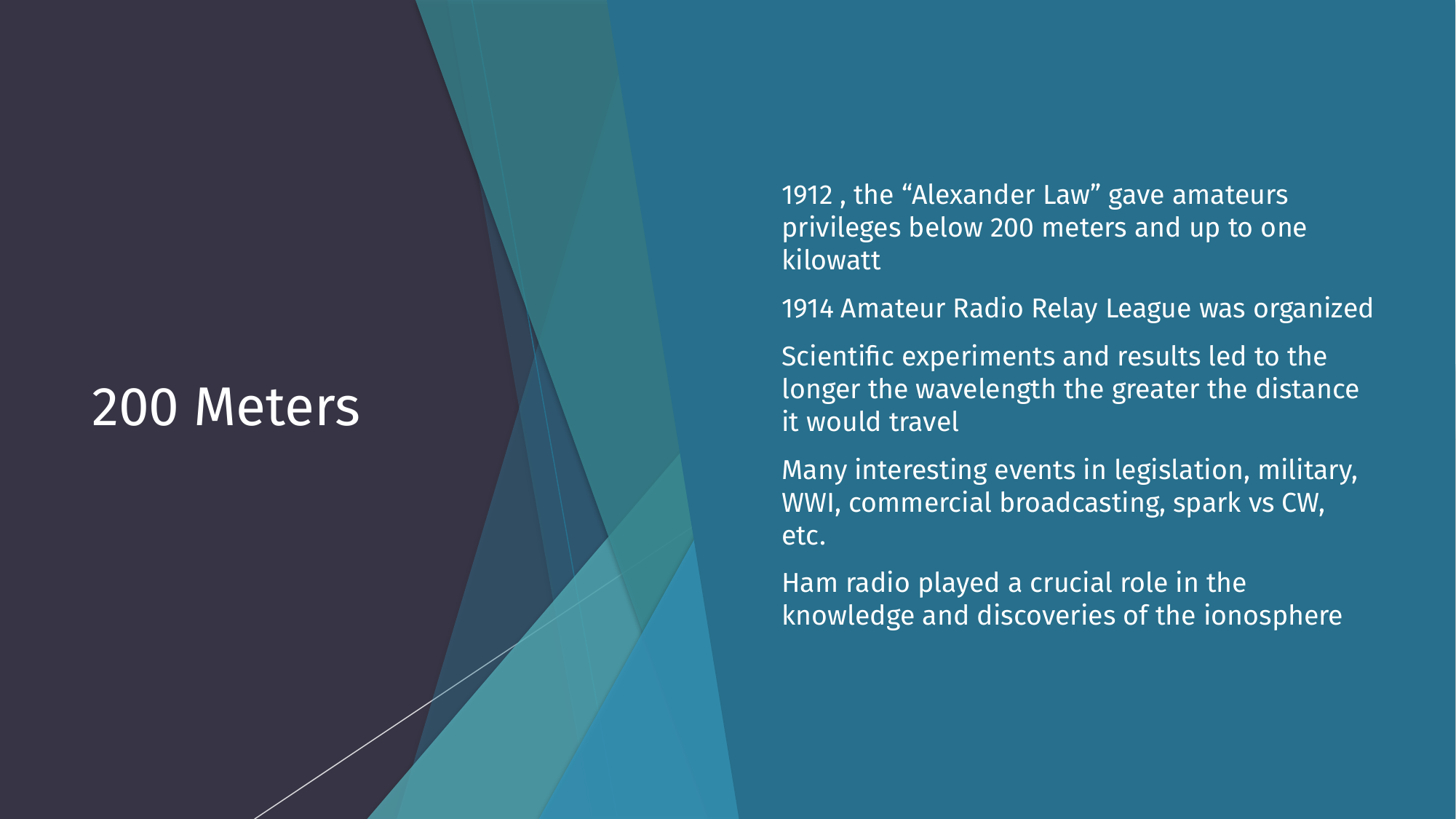

# 200 Meters
1912 , the “Alexander Law” gave amateurs privileges below 200 meters and up to one kilowatt
1914 Amateur Radio Relay League was organized
Scientific experiments and results led to the longer the wavelength the greater the distance it would travel
Many interesting events in legislation, military, WWI, commercial broadcasting, spark vs CW, etc.
Ham radio played a crucial role in the knowledge and discoveries of the ionosphere